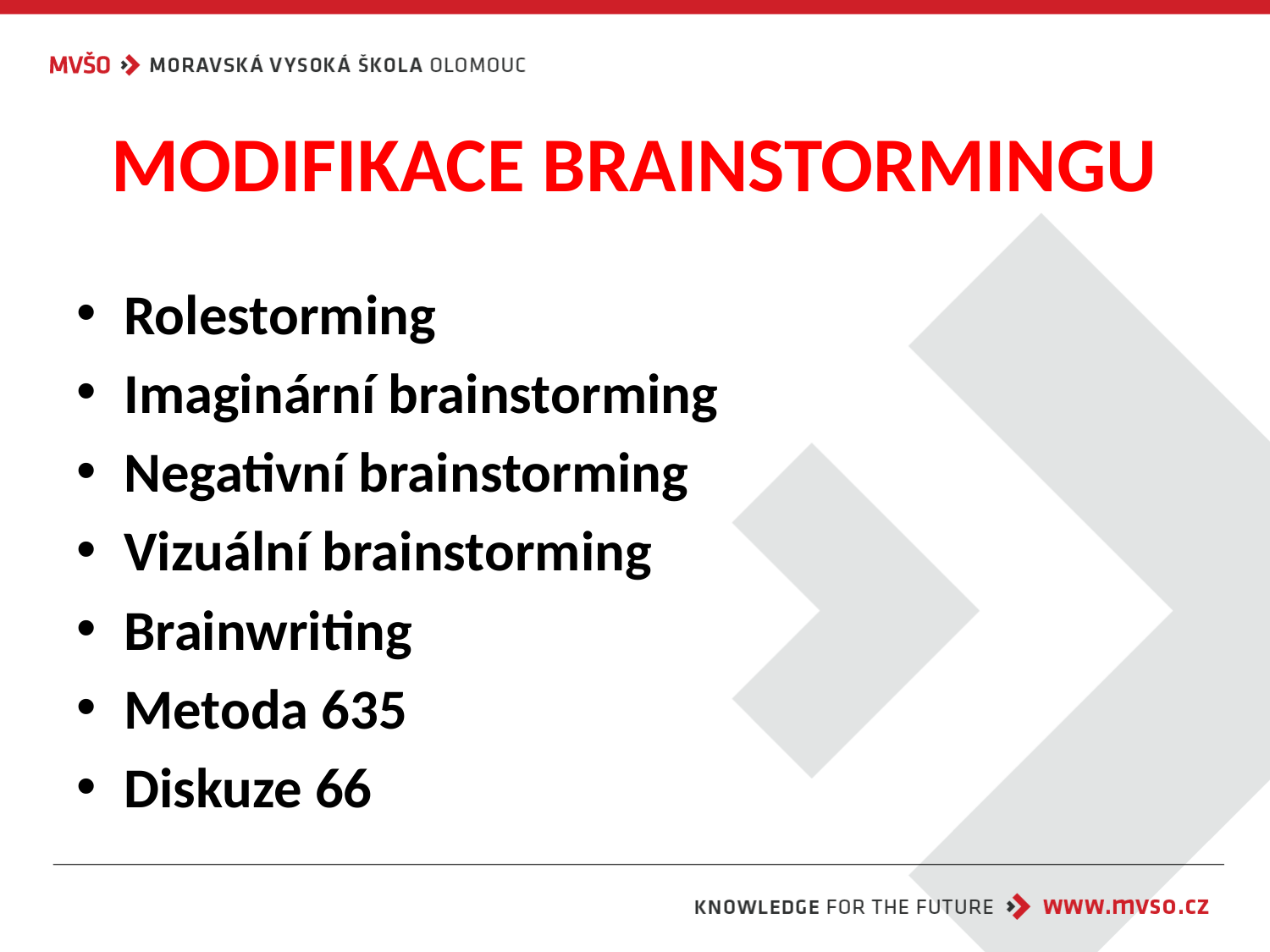

# MODIFIKACE BRAINSTORMINGU
Rolestorming
Imaginární brainstorming
Negativní brainstorming
Vizuální brainstorming
Brainwriting
Metoda 635
Diskuze 66